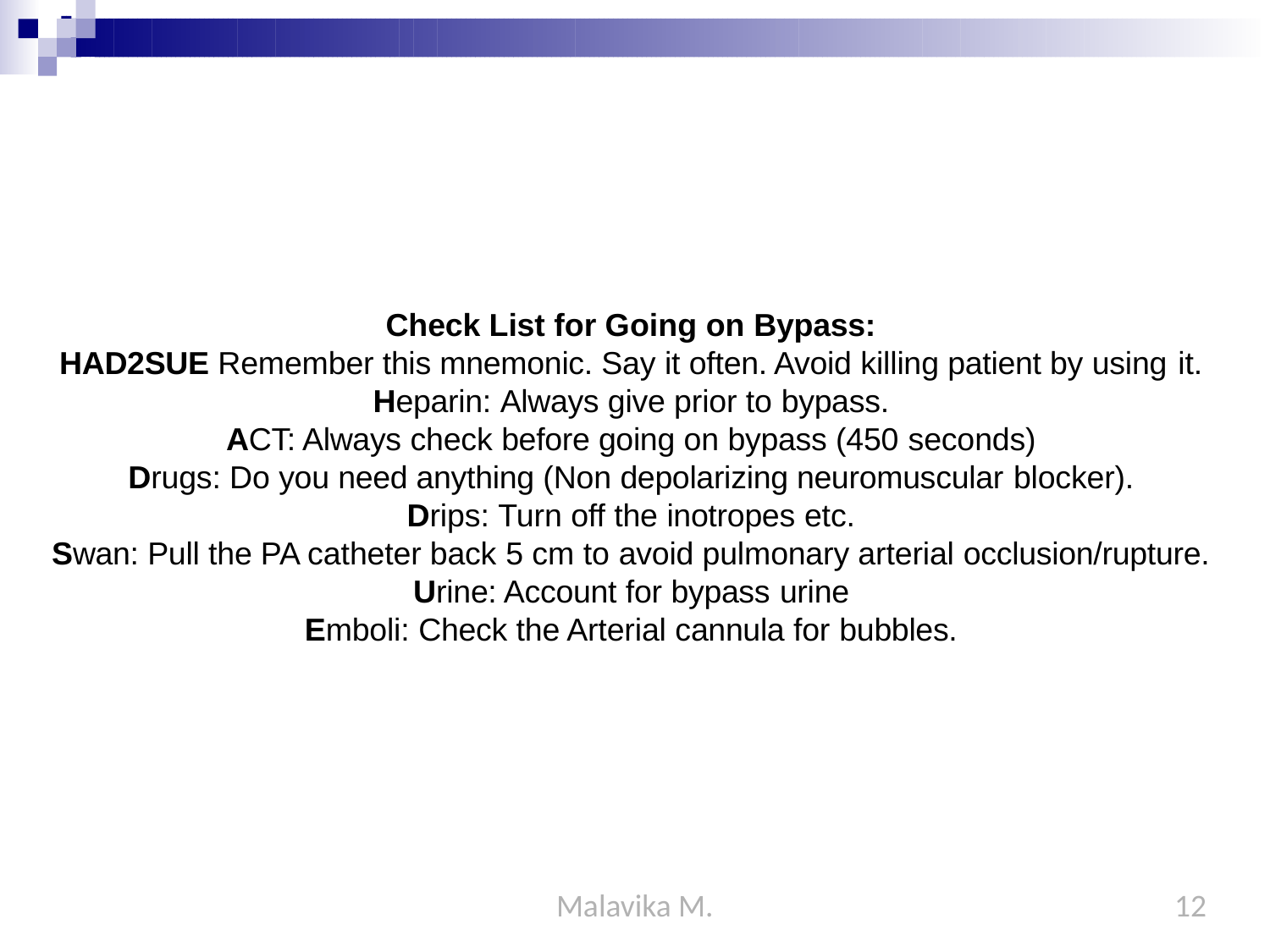

Check List for Going on Bypass:
HAD2SUE Remember this mnemonic. Say it often. Avoid killing patient by using it.
Heparin: Always give prior to bypass.
ACT: Always check before going on bypass (450 seconds)
Drugs: Do you need anything (Non depolarizing neuromuscular blocker).
Drips: Turn off the inotropes etc.
Swan: Pull the PA catheter back 5 cm to avoid pulmonary arterial occlusion/rupture.
Urine: Account for bypass urine
Emboli: Check the Arterial cannula for bubbles.
Malavika M.
12